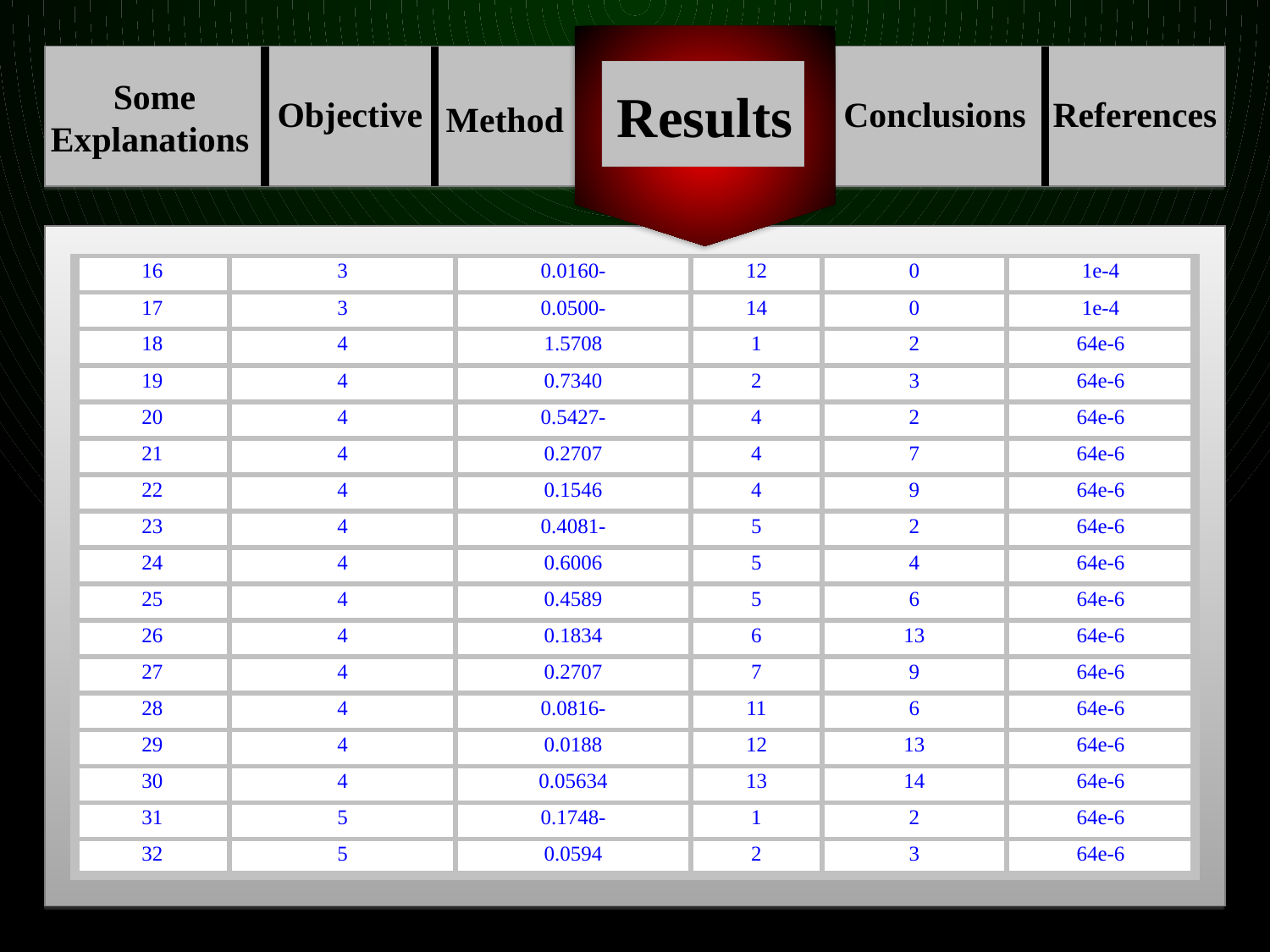

Some
Explanations
Results
Objective
Conclusions
References
Method

| 16 | 3 | -0.0160 | 12 | 0 | 1e-4 |
| --- | --- | --- | --- | --- | --- |
| 17 | 3 | -0.0500 | 14 | 0 | 1e-4 |
| 18 | 4 | 1.5708 | 1 | 2 | 64e-6 |
| 19 | 4 | 0.7340 | 2 | 3 | 64e-6 |
| 20 | 4 | -0.5427 | 4 | 2 | 64e-6 |
| 21 | 4 | 0.2707 | 4 | 7 | 64e-6 |
| 22 | 4 | 0.1546 | 4 | 9 | 64e-6 |
| 23 | 4 | -0.4081 | 5 | 2 | 64e-6 |
| 24 | 4 | 0.6006 | 5 | 4 | 64e-6 |
| 25 | 4 | 0.4589 | 5 | 6 | 64e-6 |
| 26 | 4 | 0.1834 | 6 | 13 | 64e-6 |
| 27 | 4 | 0.2707 | 7 | 9 | 64e-6 |
| 28 | 4 | -0.0816 | 11 | 6 | 64e-6 |
| 29 | 4 | 0.0188 | 12 | 13 | 64e-6 |
| 30 | 4 | 0.05634 | 13 | 14 | 64e-6 |
| 31 | 5 | -0.1748 | 1 | 2 | 64e-6 |
| 32 | 5 | 0.0594 | 2 | 3 | 64e-6 |